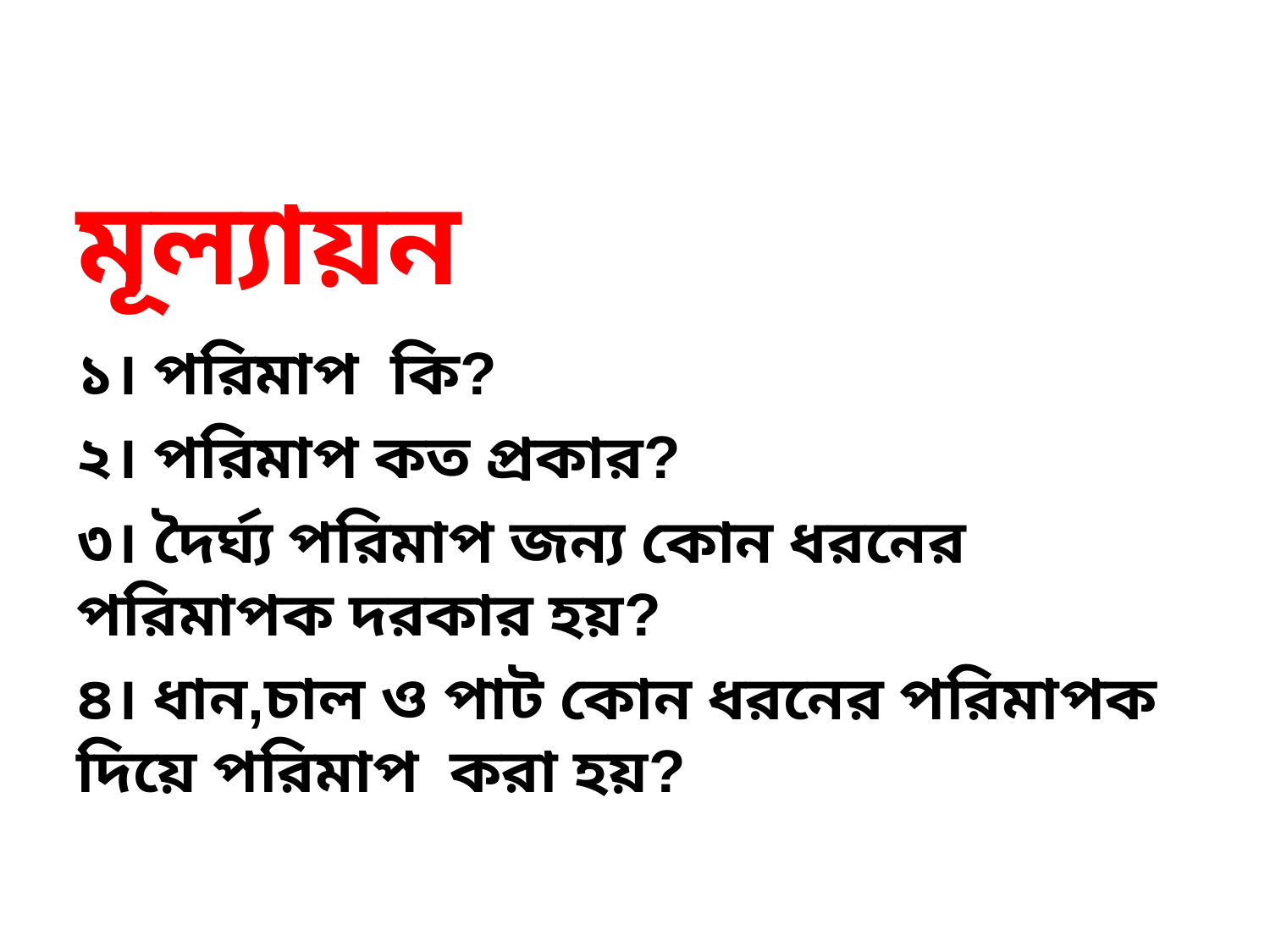

# মূল্যায়ন
১। পরিমাপ  কি?
২। পরিমাপ কত প্রকার?
৩। দৈর্ঘ্য পরিমাপ জন্য কোন ধরনের পরিমাপক দরকার হয়?
৪। ধান,চাল ও পাট কোন ধরনের পরিমাপক দিয়ে পরিমাপ  করা হয়?